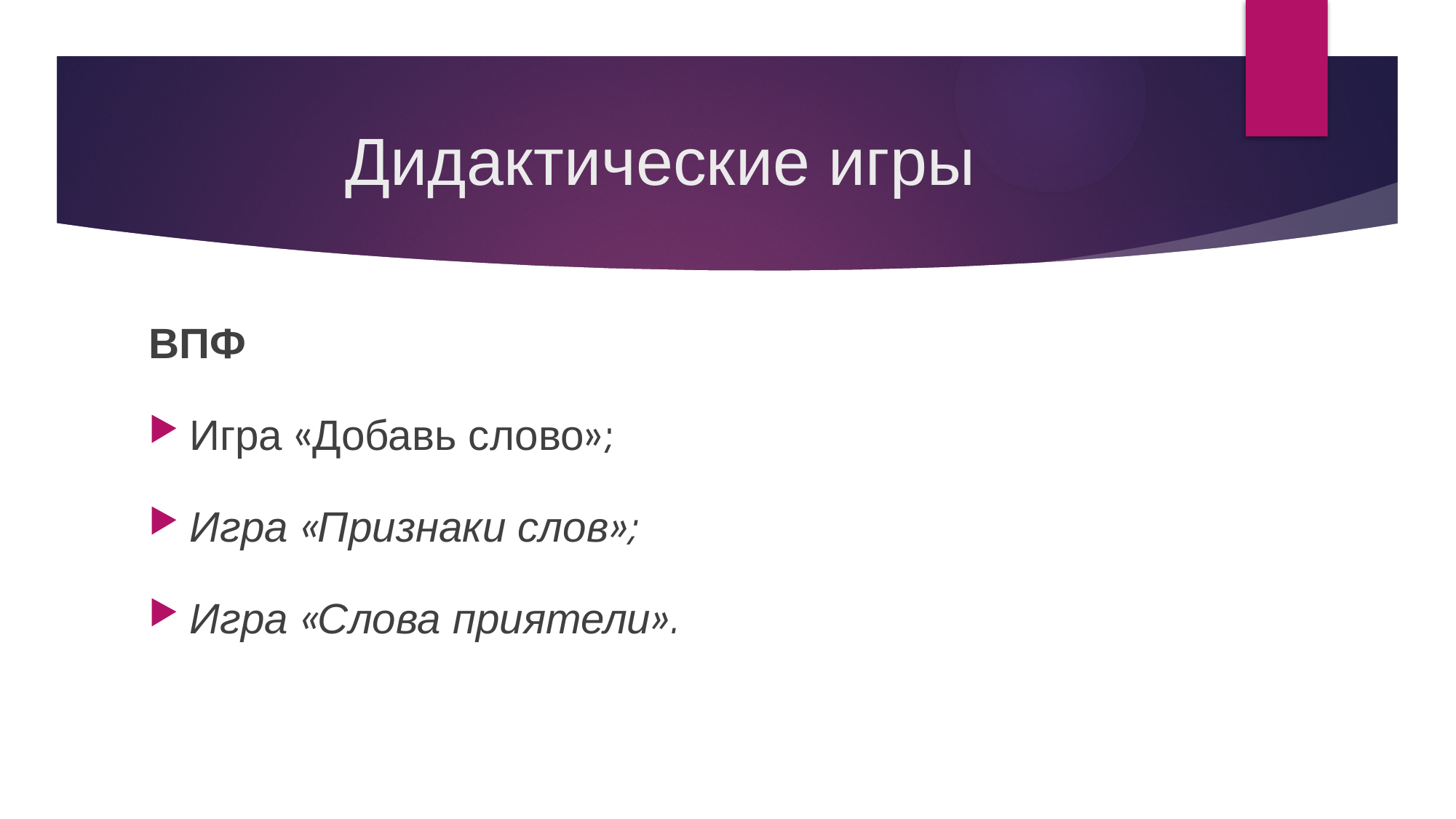

# Дидактические игры
ВПФ
Игра «Добавь слово»;
Игра «Признаки слов»;
Игра «Слова приятели».